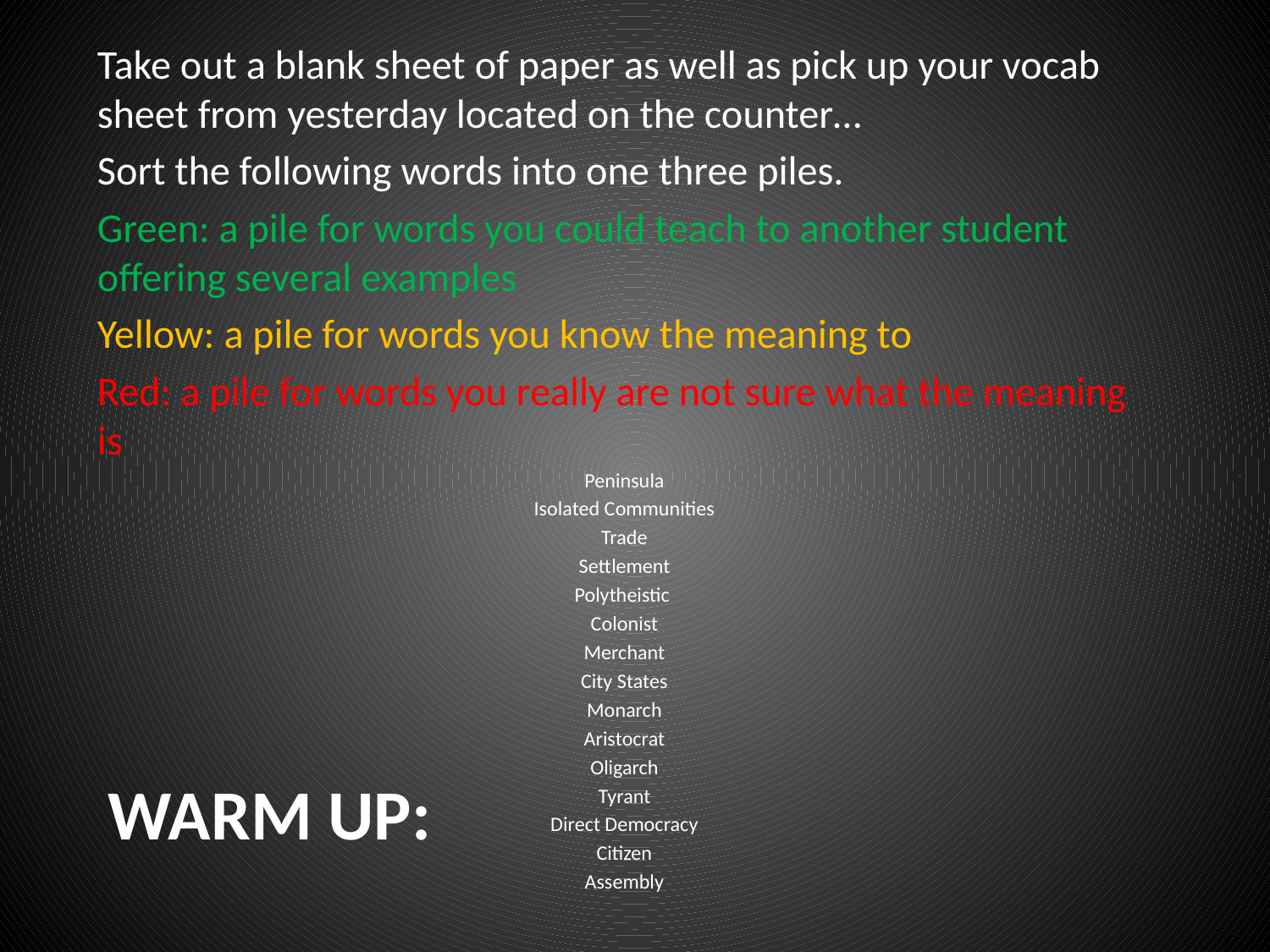

Take out a blank sheet of paper as well as pick up your vocab sheet from yesterday located on the counter…
Sort the following words into one three piles.
Green: a pile for words you could teach to another student offering several examples
Yellow: a pile for words you know the meaning to
Red: a pile for words you really are not sure what the meaning is
Peninsula
Isolated Communities
Trade
Settlement
Polytheistic
Colonist
Merchant
City States
Monarch
Aristocrat
Oligarch
Tyrant
Direct Democracy
Citizen
Assembly

# Warm Up: